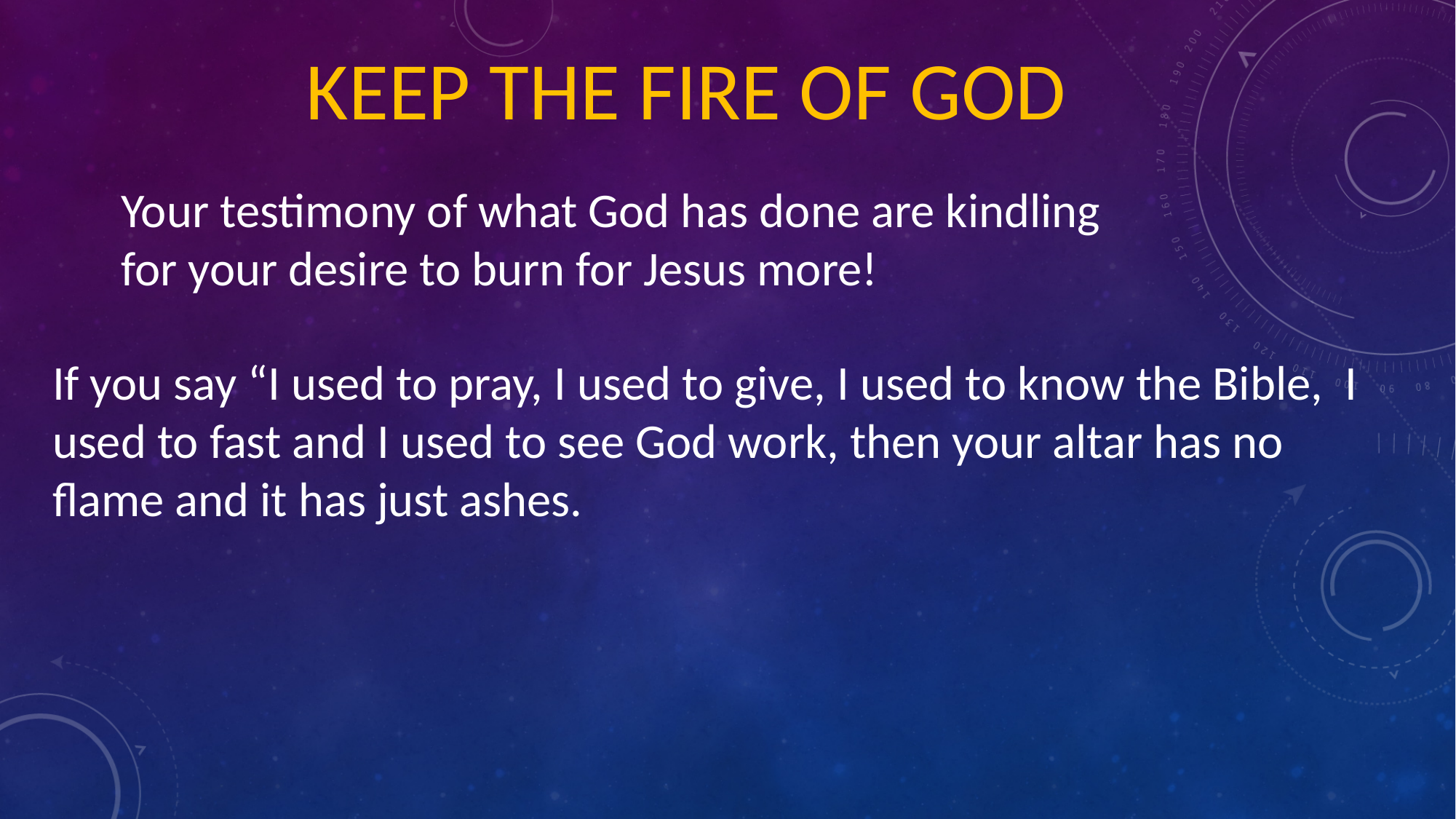

# Keep the fire of God
Your testimony of what God has done are kindling for your desire to burn for Jesus more!
If you say “I used to pray, I used to give, I used to know the Bible,  I used to fast and I used to see God work, then your altar has no flame and it has just ashes.